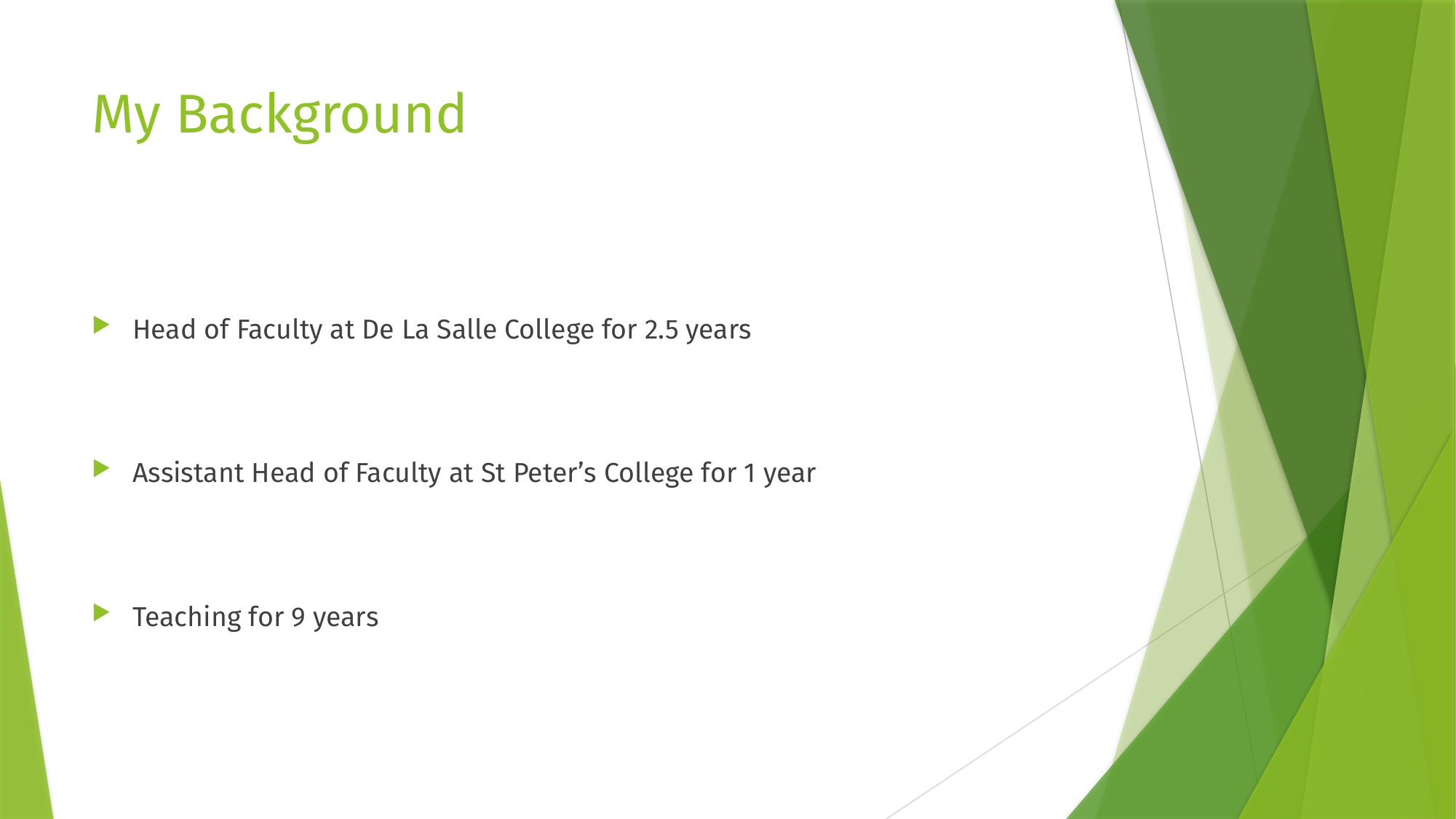

# My Background

Head of Faculty at De La Salle College for 2.5 years

Assistant Head of Faculty at St Peter’s College for 1 year

Teaching for 9 years